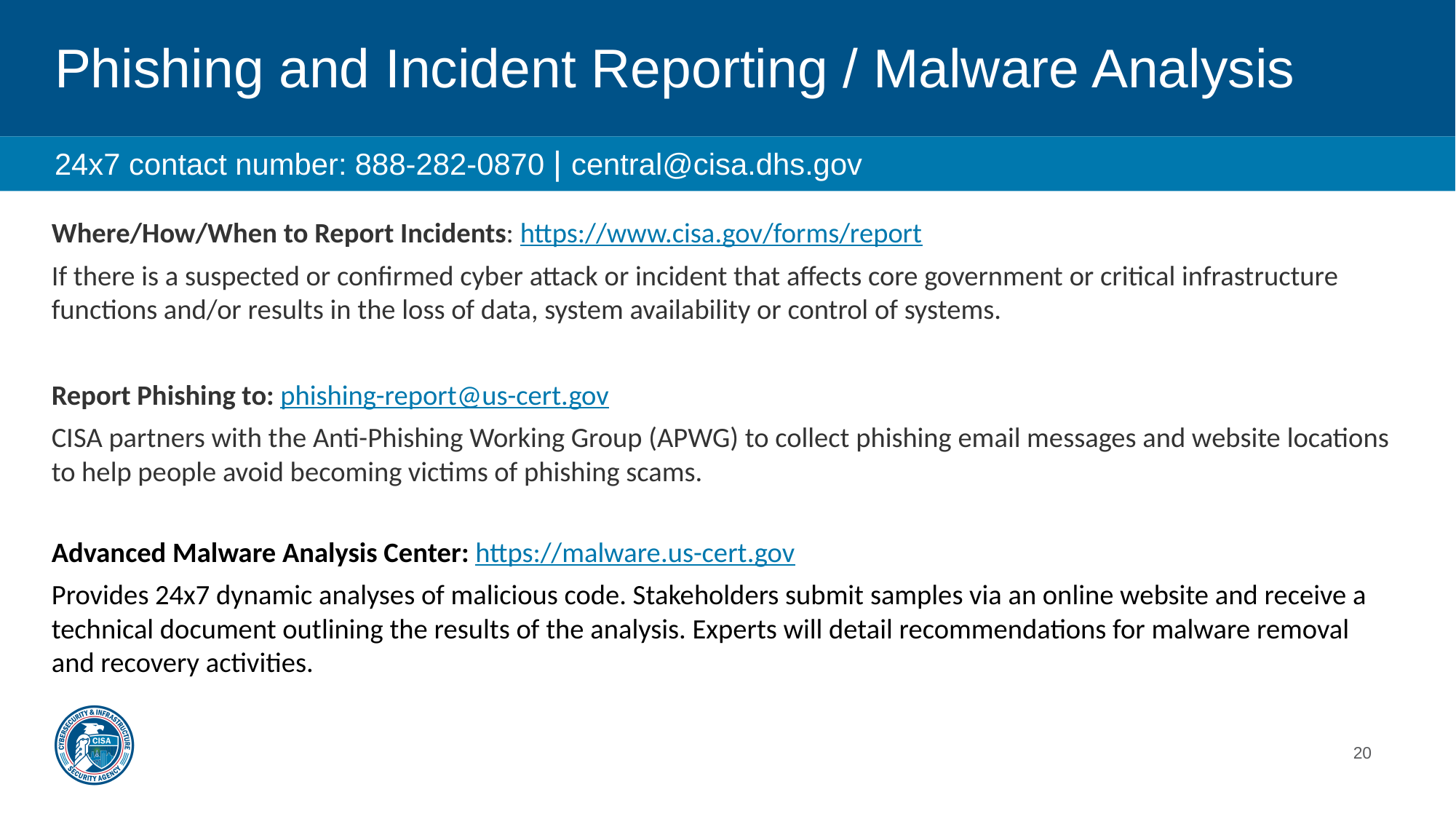

#
Phishing and Incident Reporting / Malware Analysis
24x7 contact number: 888-282-0870 | central@cisa.dhs.gov

Where/How/When to Report Incidents: https://www.cisa.gov/forms/report
If there is a suspected or confirmed cyber attack or incident that affects core government or critical infrastructure functions and/or results in the loss of data, system availability or control of systems.

Report Phishing to: phishing-report@us-cert.gov
CISA partners with the Anti-Phishing Working Group (APWG) to collect phishing email messages and website locations to help people avoid becoming victims of phishing scams.

Advanced Malware Analysis Center: https://malware.us-cert.gov
Provides 24x7 dynamic analyses of malicious code. Stakeholders submit samples via an online website and receive a technical document outlining the results of the analysis. Experts will detail recommendations for malware removal and recovery activities.
20